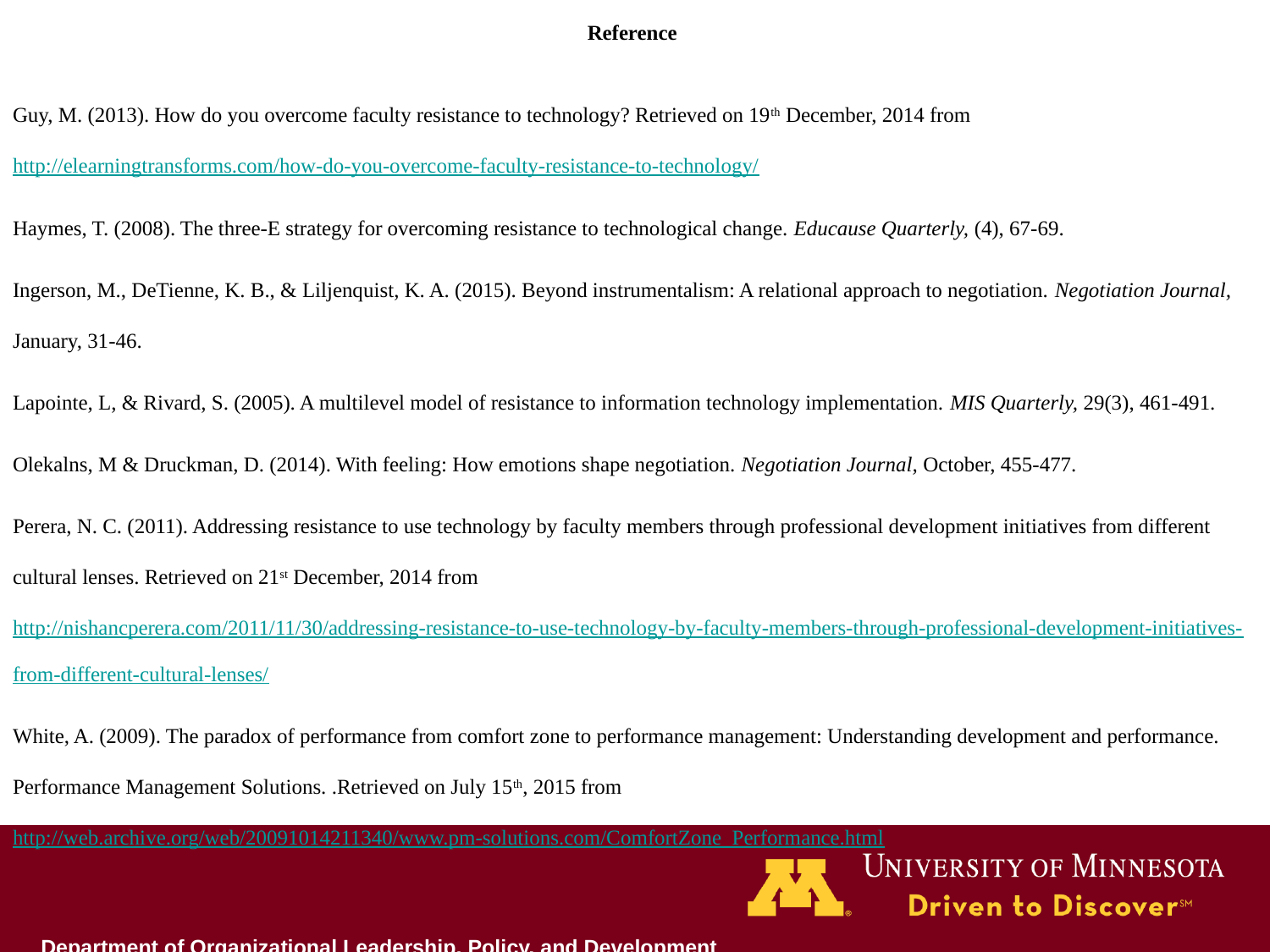

# Reference
Guy, M. (2013). How do you overcome faculty resistance to technology? Retrieved on 19th December, 2014 from http://elearningtransforms.com/how-do-you-overcome-faculty-resistance-to-technology/
Haymes, T. (2008). The three-E strategy for overcoming resistance to technological change. Educause Quarterly, (4), 67-69.
Ingerson, M., DeTienne, K. B., & Liljenquist, K. A. (2015). Beyond instrumentalism: A relational approach to negotiation. Negotiation Journal, January, 31-46.
Lapointe, L, & Rivard, S. (2005). A multilevel model of resistance to information technology implementation. MIS Quarterly, 29(3), 461-491.
Olekalns, M & Druckman, D. (2014). With feeling: How emotions shape negotiation. Negotiation Journal, October, 455-477.
Perera, N. C. (2011). Addressing resistance to use technology by faculty members through professional development initiatives from different cultural lenses. Retrieved on 21st December, 2014 from http://nishancperera.com/2011/11/30/addressing-resistance-to-use-technology-by-faculty-members-through-professional-development-initiatives-from-different-cultural-lenses/
White, A. (2009). The paradox of performance from comfort zone to performance management: Understanding development and performance. Performance Management Solutions. .Retrieved on July 15th, 2015 from http://web.archive.org/web/20091014211340/www.pm-solutions.com/ComfortZone_Performance.html

Department of Organizational Leadership, Policy, and Development